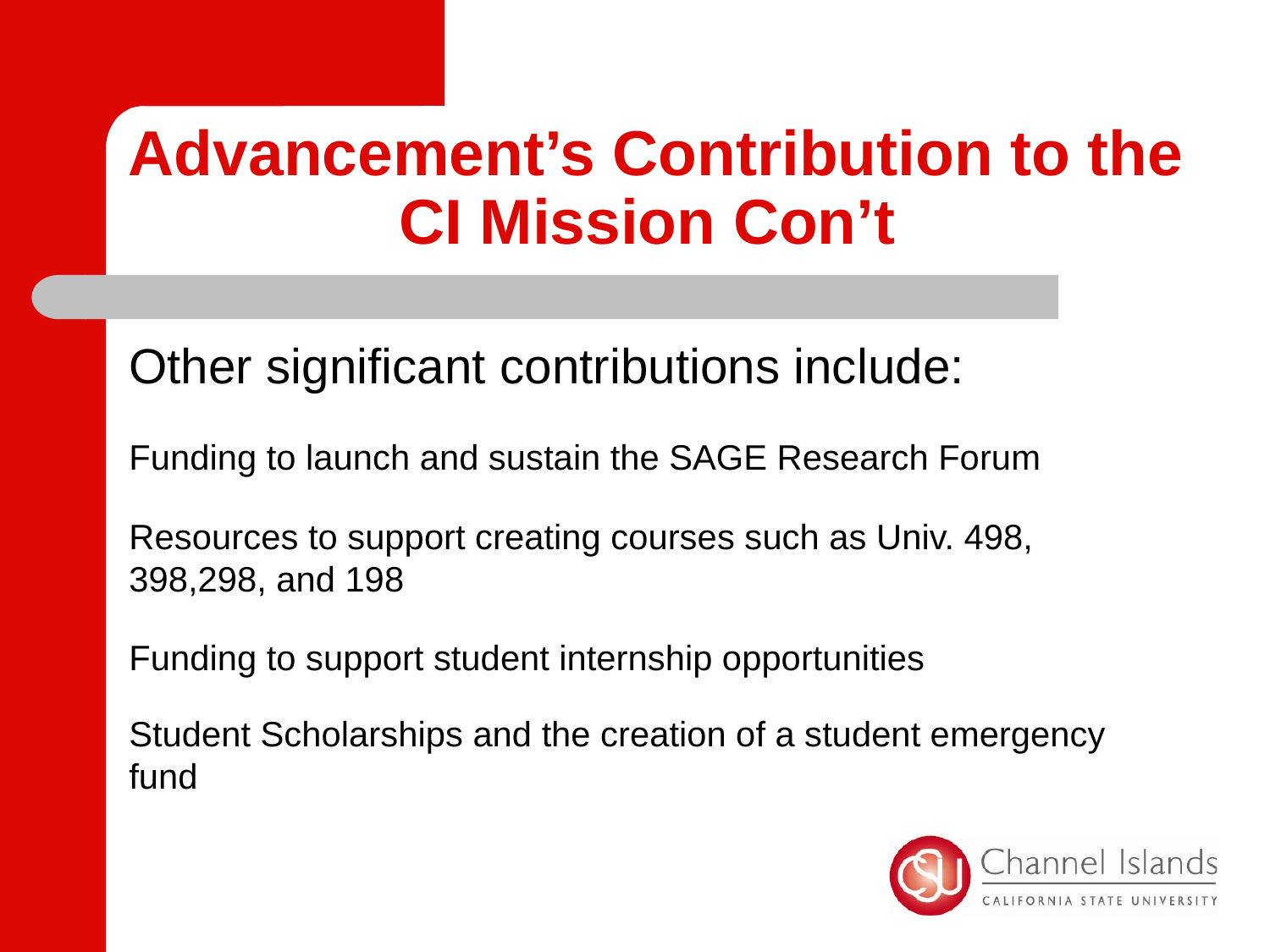

# Advancement’s Contribution to the CI Mission Con’t
Other significant contributions include:

Funding to launch and sustain the SAGE Research Forum

Resources to support creating courses such as Univ. 498, 398,298, and 198

Funding to support student internship opportunities

Student Scholarships and the creation of a student emergency fund